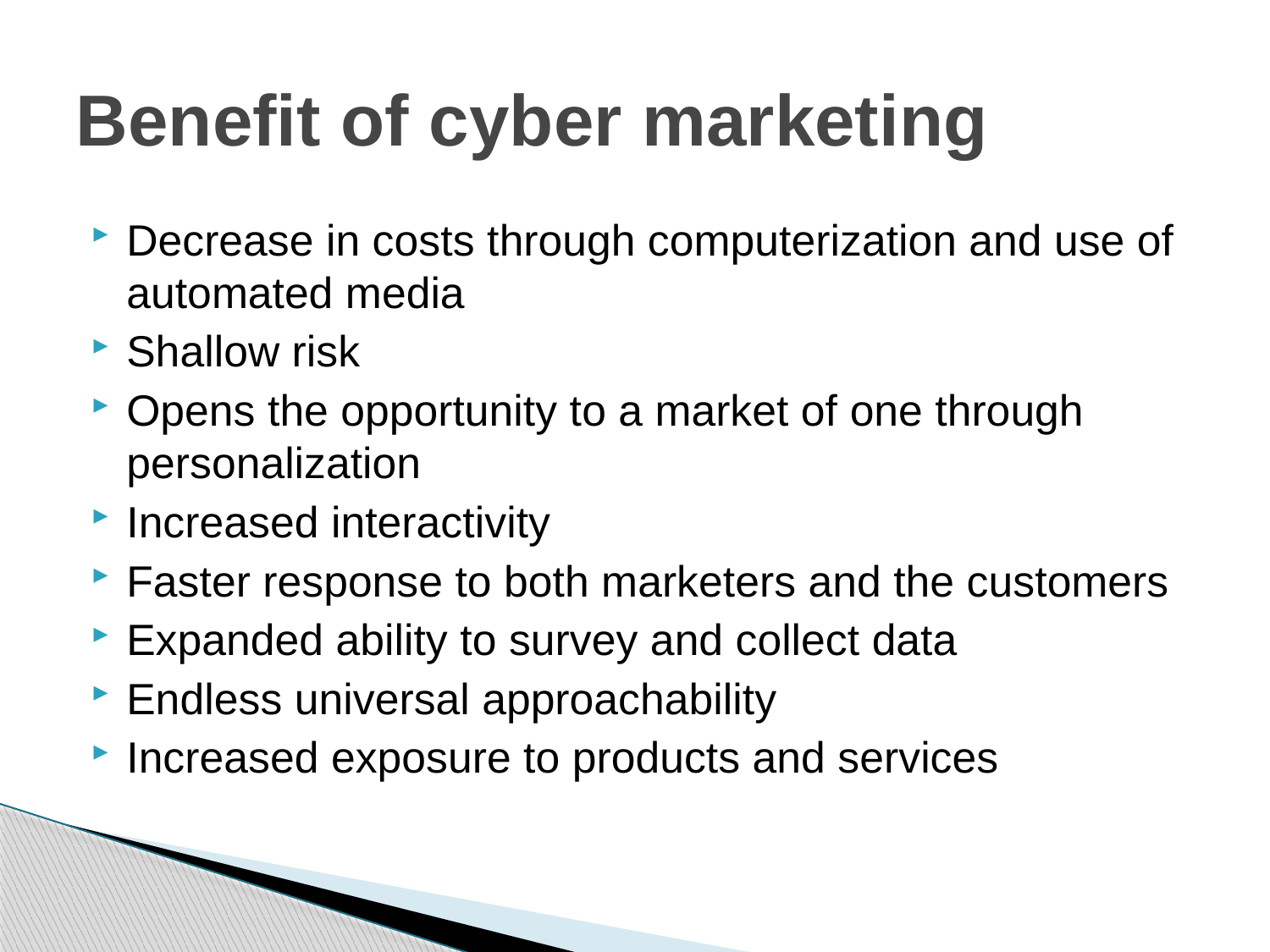

# Benefit of cyber marketing
Decrease in costs through computerization and use of automated media
Shallow risk
Opens the opportunity to a market of one through personalization
Increased interactivity
Faster response to both marketers and the customers
Expanded ability to survey and collect data
Endless universal approachability
Increased exposure to products and services